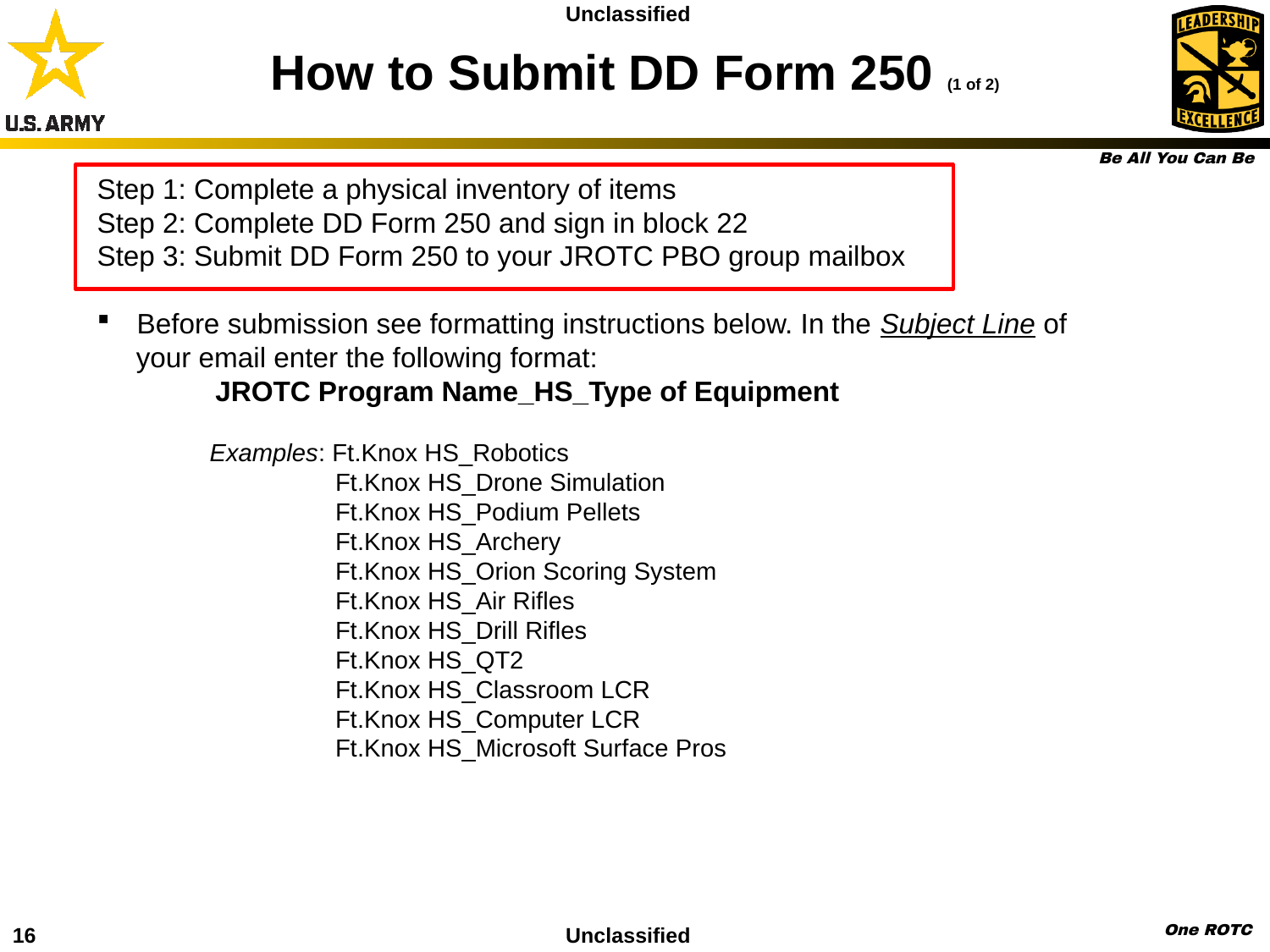

# How to Submit DD Form 250 (1 of 2)

Step 1: Complete a physical inventory of items
Step 2: Complete DD Form 250 and sign in block 22
Step 3: Submit DD Form 250 to your JROTC PBO group mailbox

Before submission see formatting instructions below. In the Subject Line of
     your email enter the following format:
       JROTC Program Name_HS_Type of Equipment

       Examples: Ft.Knox HS_Robotics
                         Ft.Knox HS_Drone Simulation
                         Ft.Knox HS_Podium Pellets
                         Ft.Knox HS_Archery
                         Ft.Knox HS_Orion Scoring System
                         Ft.Knox HS_Air Rifles
                         Ft.Knox HS_Drill Rifles
                         Ft.Knox HS_QT2
                         Ft.Knox HS_Classroom LCR
                         Ft.Knox HS_Computer LCR
                         Ft.Knox HS_Microsoft Surface Pros